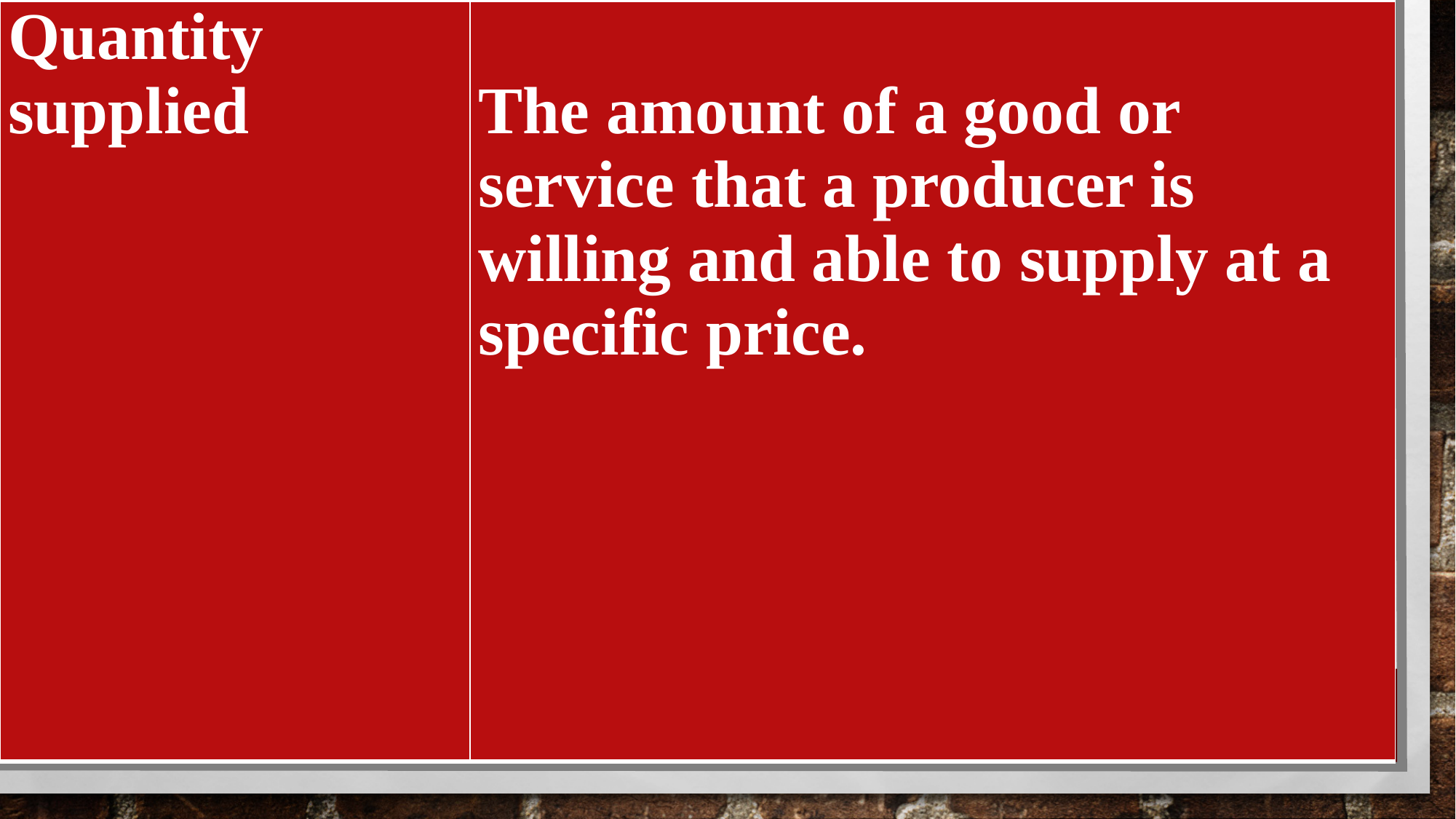

| Quantity supplied | The amount of a good or service that a producer is willing and able to supply at a specific price. |
| --- | --- |